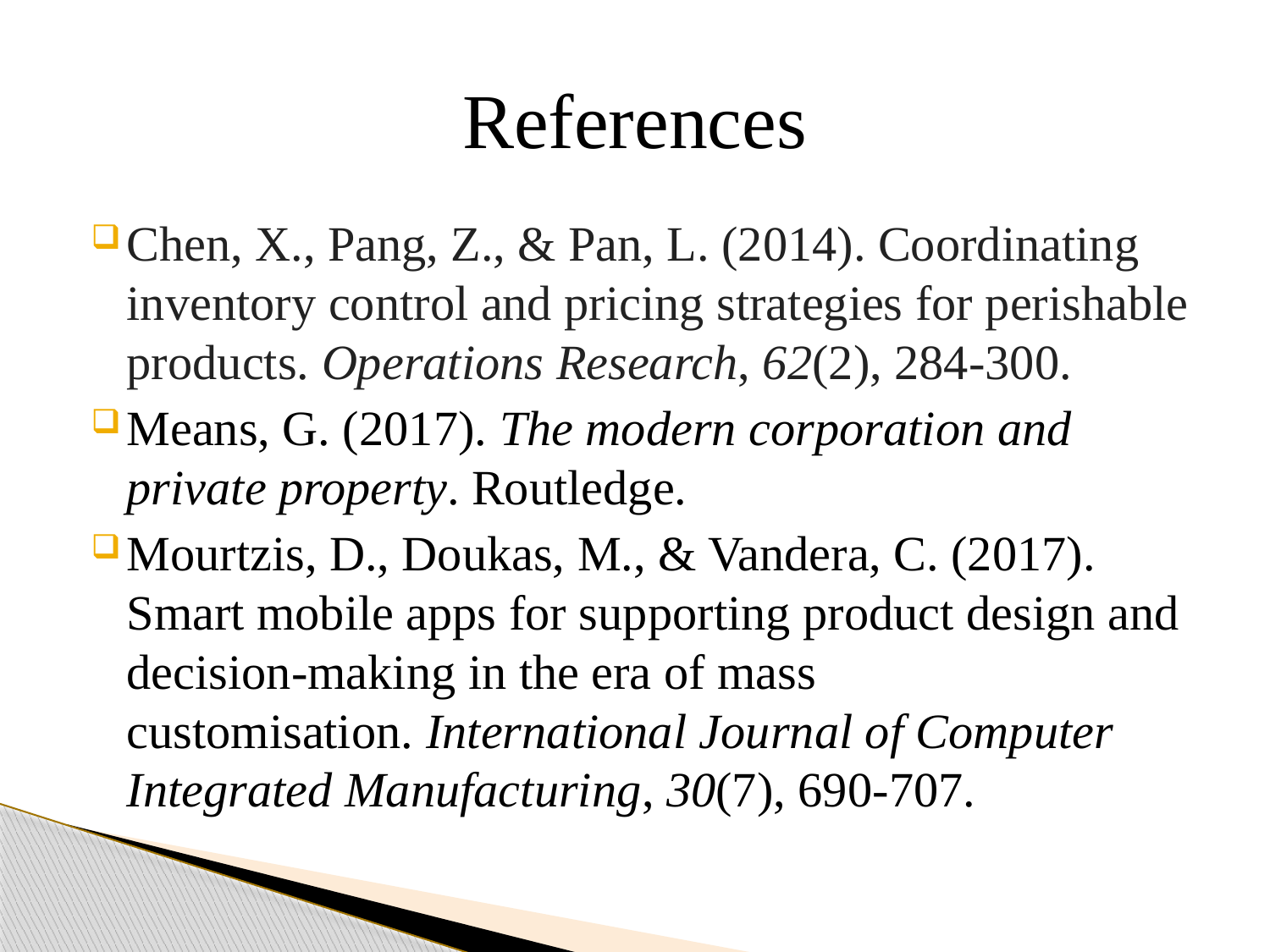

# References
Chen, X., Pang, Z., & Pan, L. (2014). Coordinating inventory control and pricing strategies for perishable products. Operations Research, 62(2), 284-300.
Means, G. (2017). The modern corporation and private property. Routledge.
Mourtzis, D., Doukas, M., & Vandera, C. (2017). Smart mobile apps for supporting product design and decision-making in the era of mass customisation. International Journal of Computer Integrated Manufacturing, 30(7), 690-707.